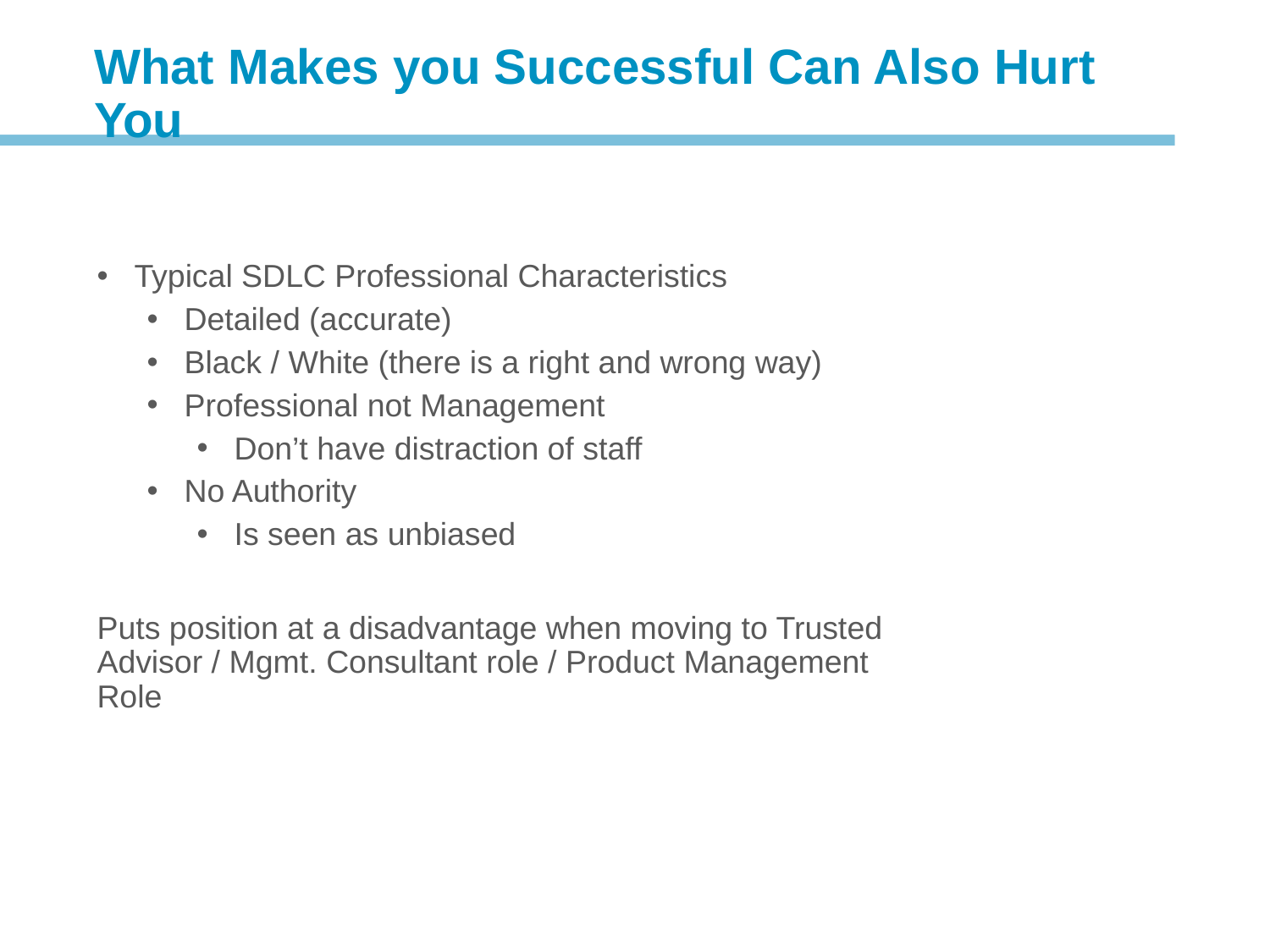

What Makes you Successful Can Also Hurt You
Typical SDLC Professional Characteristics
Detailed (accurate)
Black / White (there is a right and wrong way)
Professional not Management
Don’t have distraction of staff
No Authority
Is seen as unbiased

Puts position at a disadvantage when moving to Trusted Advisor / Mgmt. Consultant role / Product Management Role